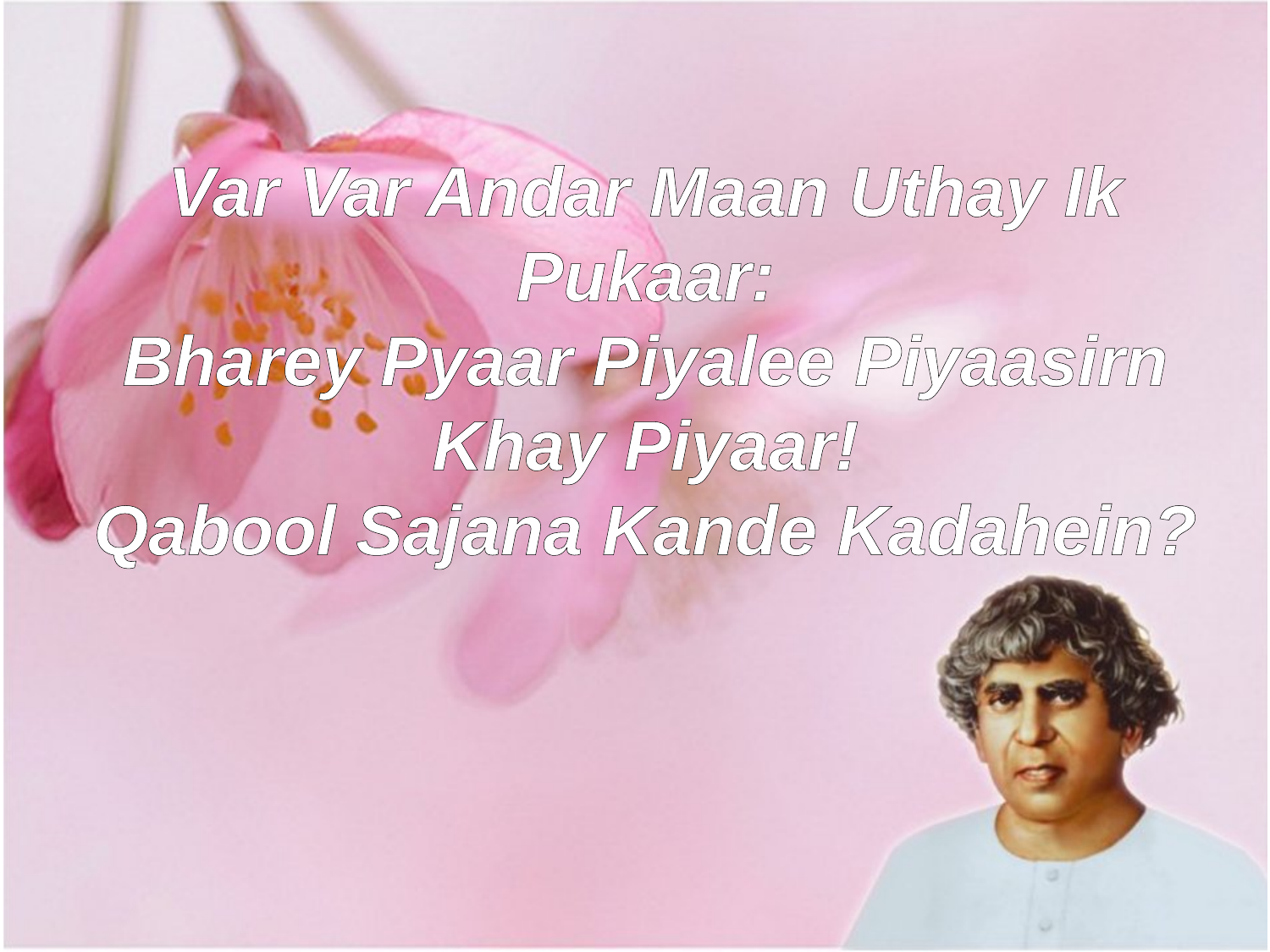

Var Var Andar Maan Uthay Ik Pukaar:
Bharey Pyaar Piyalee Piyaasirn Khay Piyaar!
Qabool Sajana Kande Kadahein?